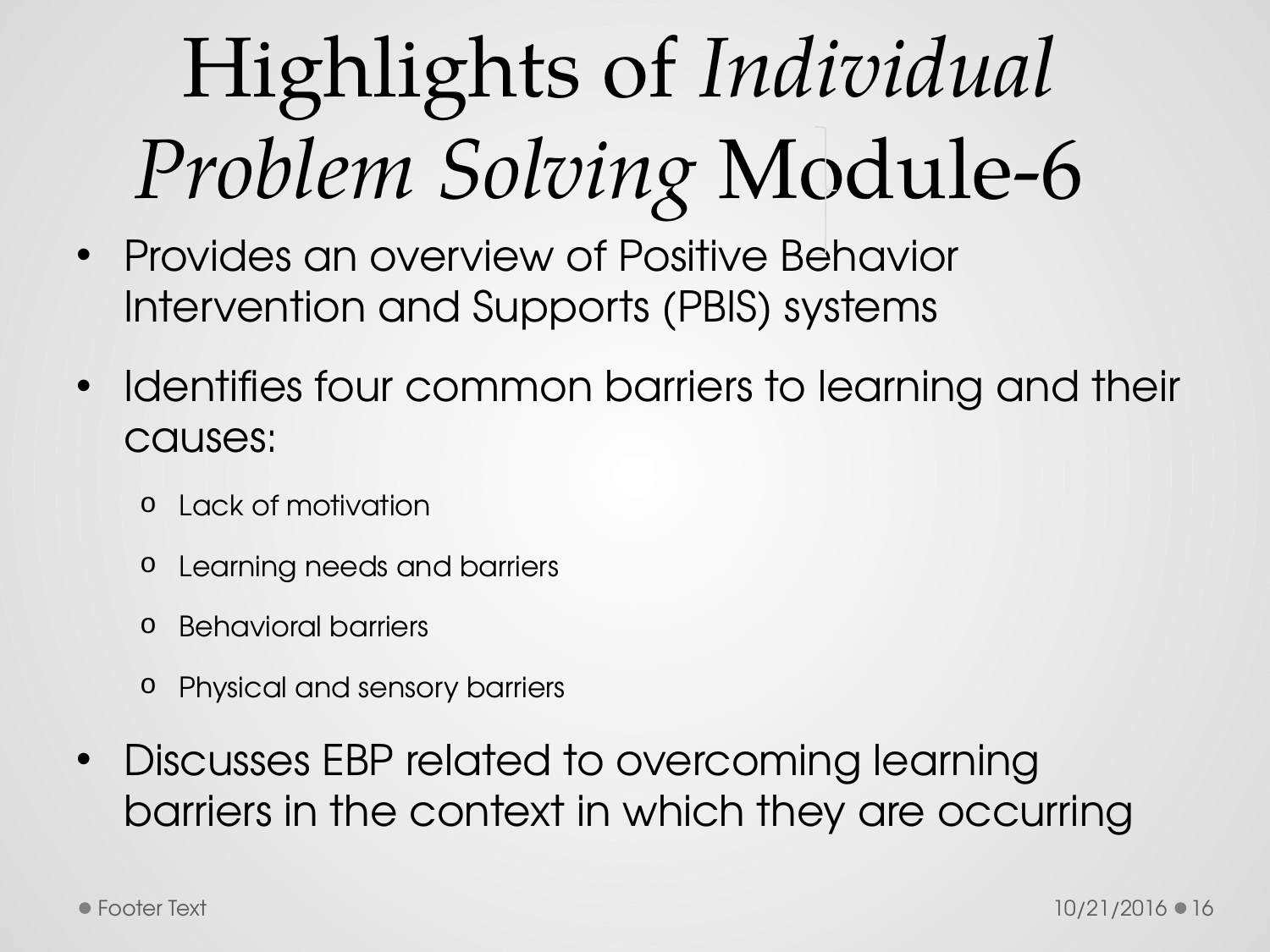

# Highlights of Individual Problem Solving Module-6

Provides an overview of Positive Behavior Intervention and Supports (PBIS) systems
Identifies four common barriers to learning and their causes:
Lack of motivation
Learning needs and barriers
Behavioral barriers
Physical and sensory barriers
Discusses EBP related to overcoming learning barriers in the context in which they are occurring

Footer Text
10/21/2016
16